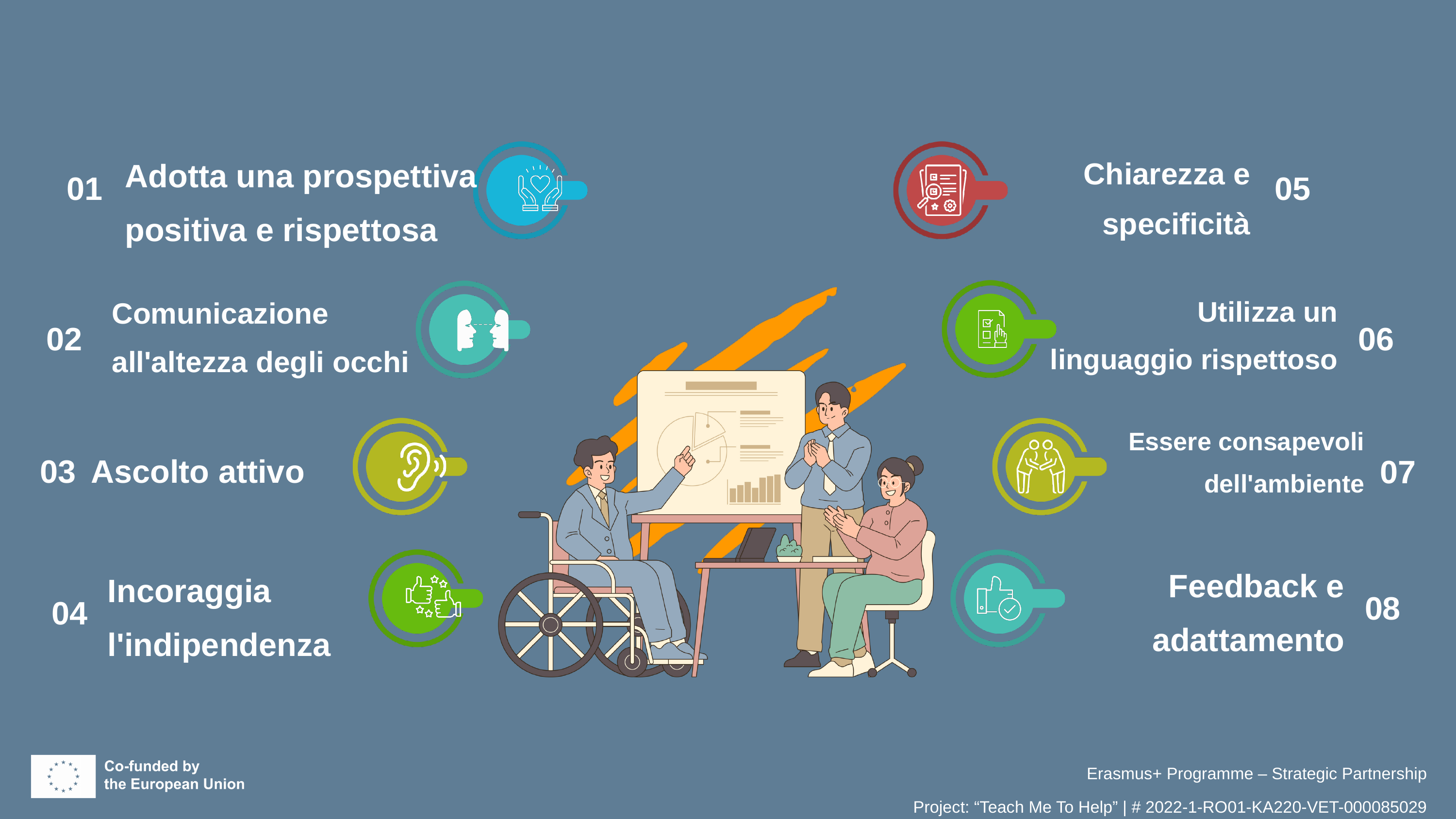

Adotta una prospettiva positiva e rispettosa

01
Chiarezza e specificità

05

Utilizza un linguaggio rispettoso
06
Comunicazione all'altezza degli occhi

02

Essere consapevoli dell'ambiente

07

03
Ascolto attivo

Incoraggia l'indipendenza
04

Feedback e adattamento
08

Erasmus+ Programme – Strategic Partnership
Project: “Teach Me To Help” | # 2022-1-RO01-KA220-VET-000085029